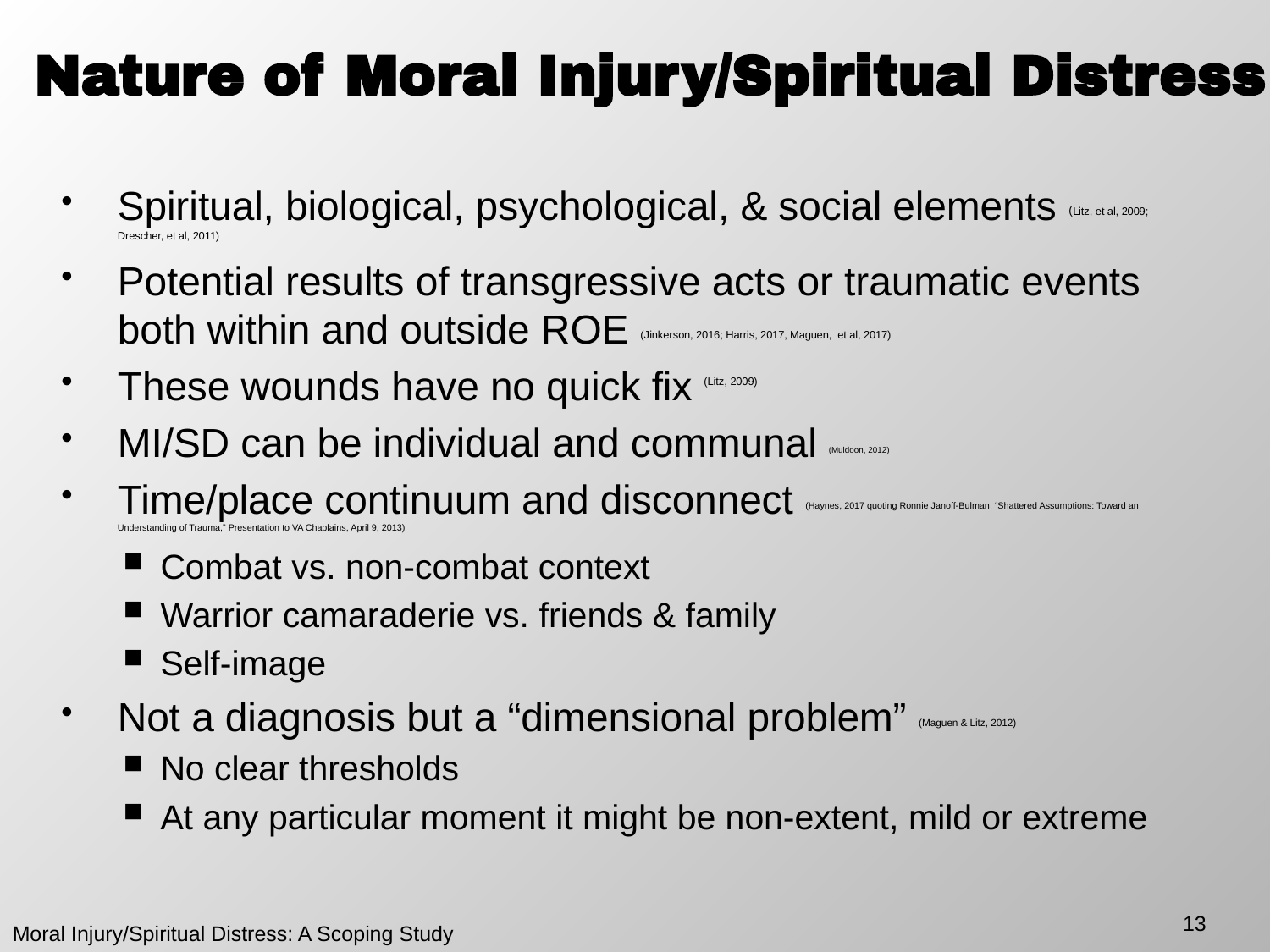

# Nature of Moral Injury/Spiritual Distress
Spiritual, biological, psychological, & social elements (Litz, et al, 2009; Drescher, et al, 2011)
Potential results of transgressive acts or traumatic events both within and outside ROE (Jinkerson, 2016; Harris, 2017, Maguen,  et al, 2017)
These wounds have no quick fix (Litz, 2009)
MI/SD can be individual and communal (Muldoon, 2012)
Time/place continuum and disconnect (Haynes, 2017 quoting Ronnie Janoff-Bulman, “Shattered Assumptions: Toward an Understanding of Trauma,” Presentation to VA Chaplains, April 9, 2013)
Combat vs. non-combat context
Warrior camaraderie vs. friends & family
Self-image
Not a diagnosis but a “dimensional problem” (Maguen & Litz, 2012)
No clear thresholds
At any particular moment it might be non-extent, mild or extreme
13
Moral Injury/Spiritual Distress: A Scoping Study